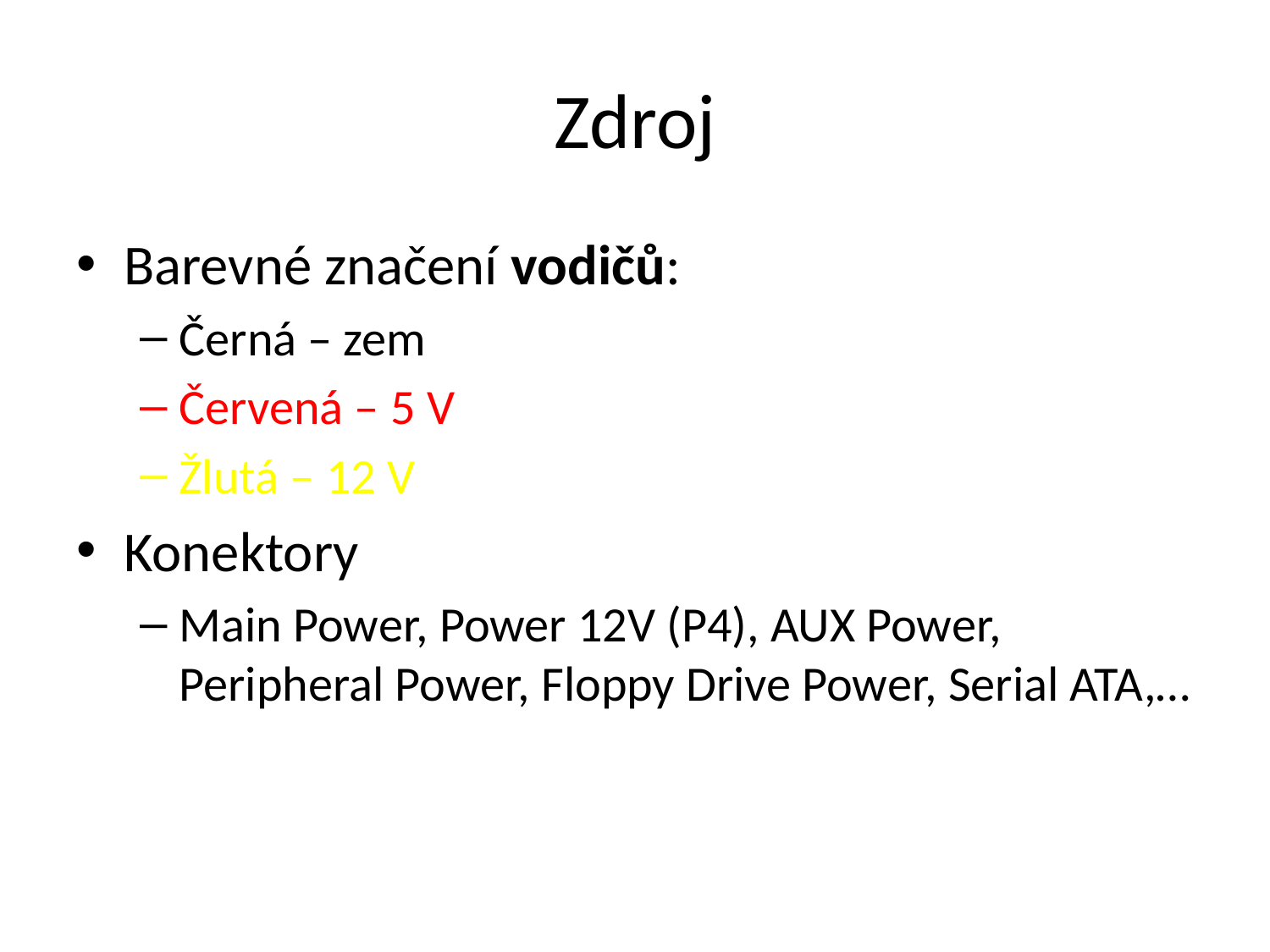

# Zdroj
Barevné značení vodičů:
Černá – zem
Červená – 5 V
Žlutá – 12 V
Konektory
Main Power, Power 12V (P4), AUX Power, Peripheral Power, Floppy Drive Power, Serial ATA,…